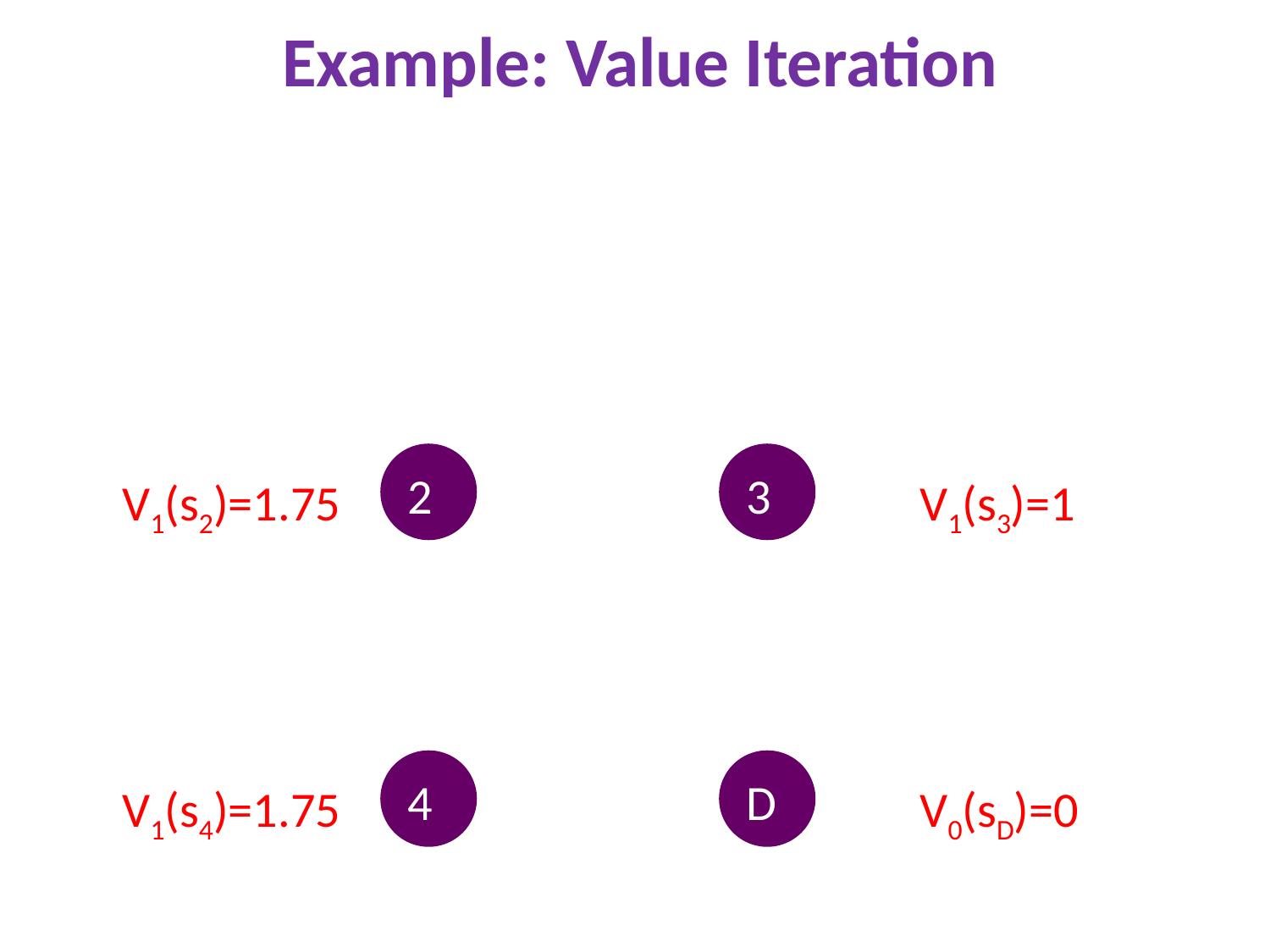

# Example: Value Iteration
2
3
V1(s2)=1.75
V1(s3)=1
4
D
V1(s4)=1.75
V0(sD)=0